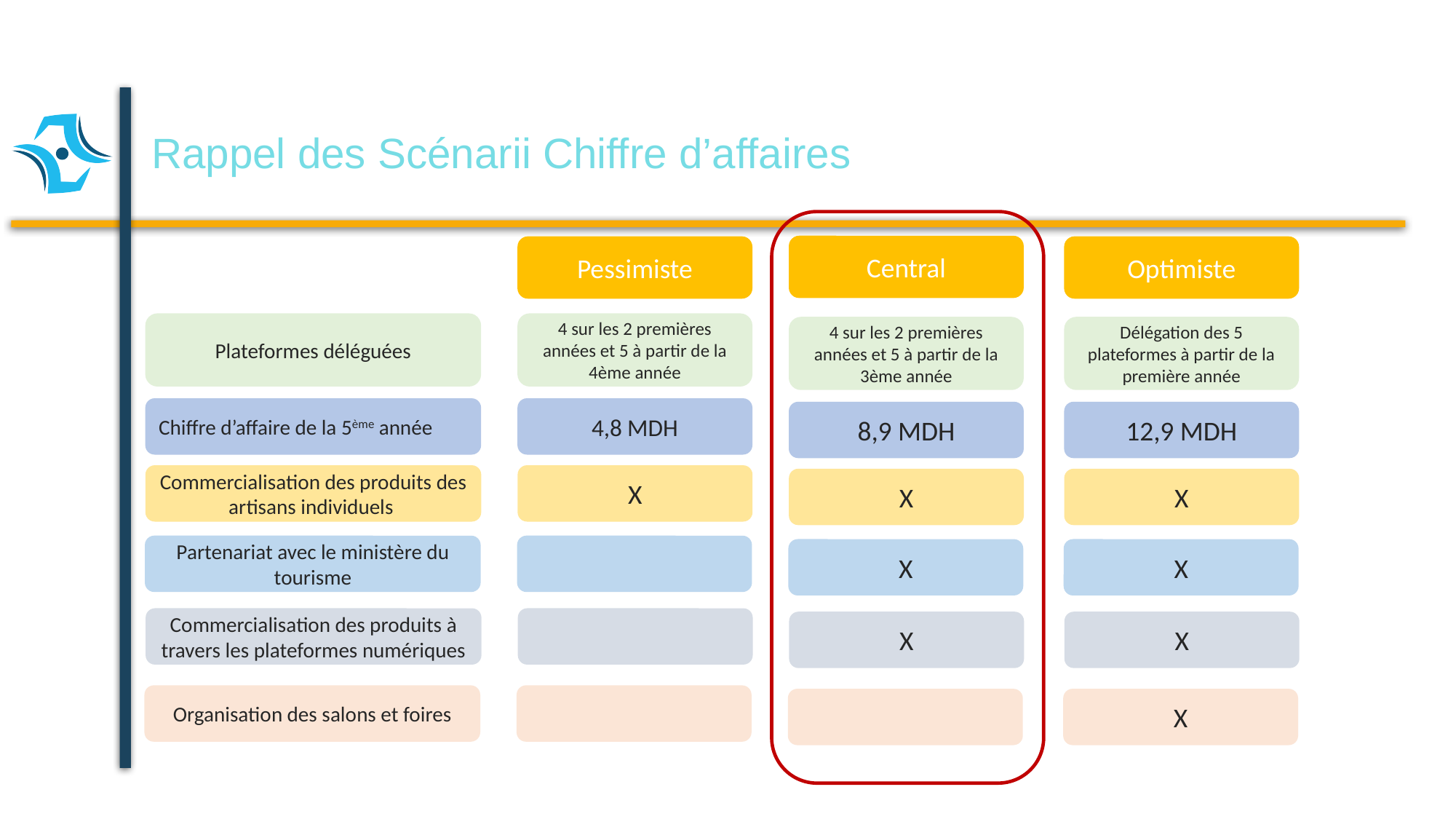

# Rappel des Scénarii Chiffre d’affaires

Central
Pessimiste
Optimiste
Plateformes déléguées
4 sur les 2 premières années et 5 à partir de la 4ème année
Délégation des 5 plateformes à partir de la première année
4 sur les 2 premières années et 5 à partir de la 3ème année
Chiffre d’affaire de la 5ème année
4,8 MDH
12,9 MDH
8,9 MDH
Commercialisation des produits des artisans individuels
X
X
X
Partenariat avec le ministère du tourisme

X
X
Commercialisation des produits à travers les plateformes numériques

X
X
Organisation des salons et foires

X